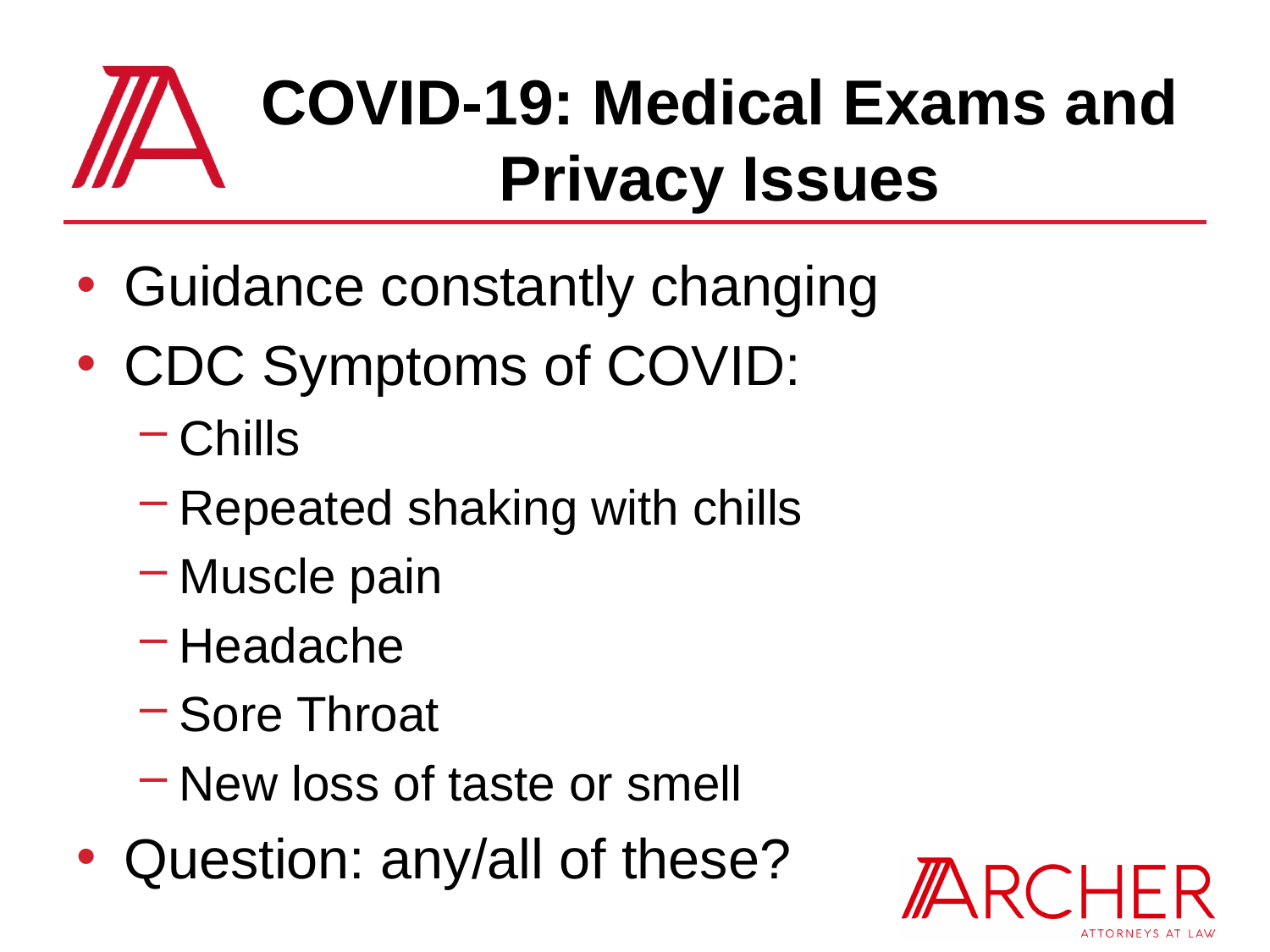

# COVID-19: Medical Exams and Privacy Issues
Guidance constantly changing
CDC Symptoms of COVID:
Chills
Repeated shaking with chills
Muscle pain
Headache
Sore Throat
New loss of taste or smell
Question: any/all of these?